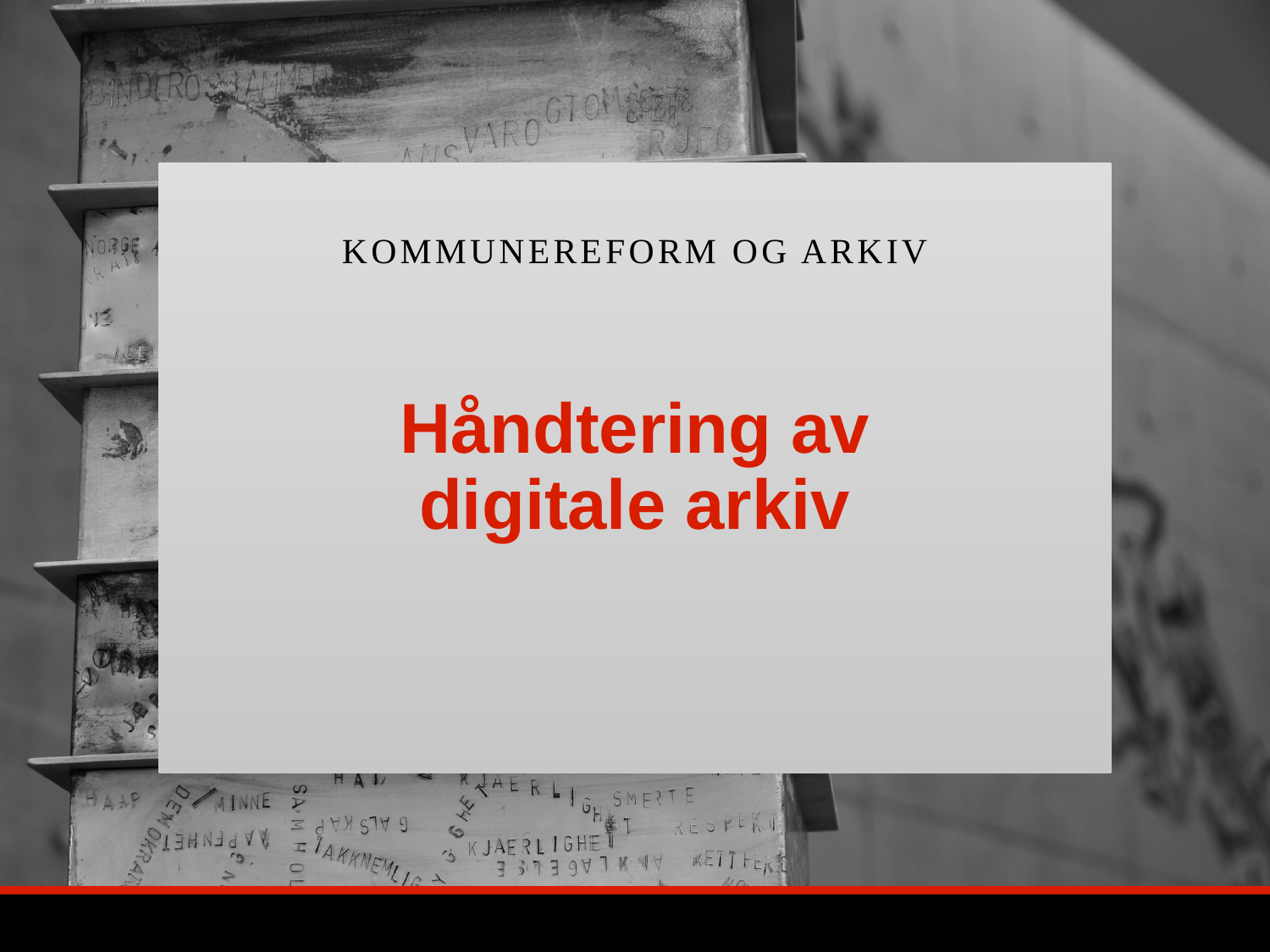

KOMMUNEREFORM OG ARKIV
# Håndtering av digitale arkiv